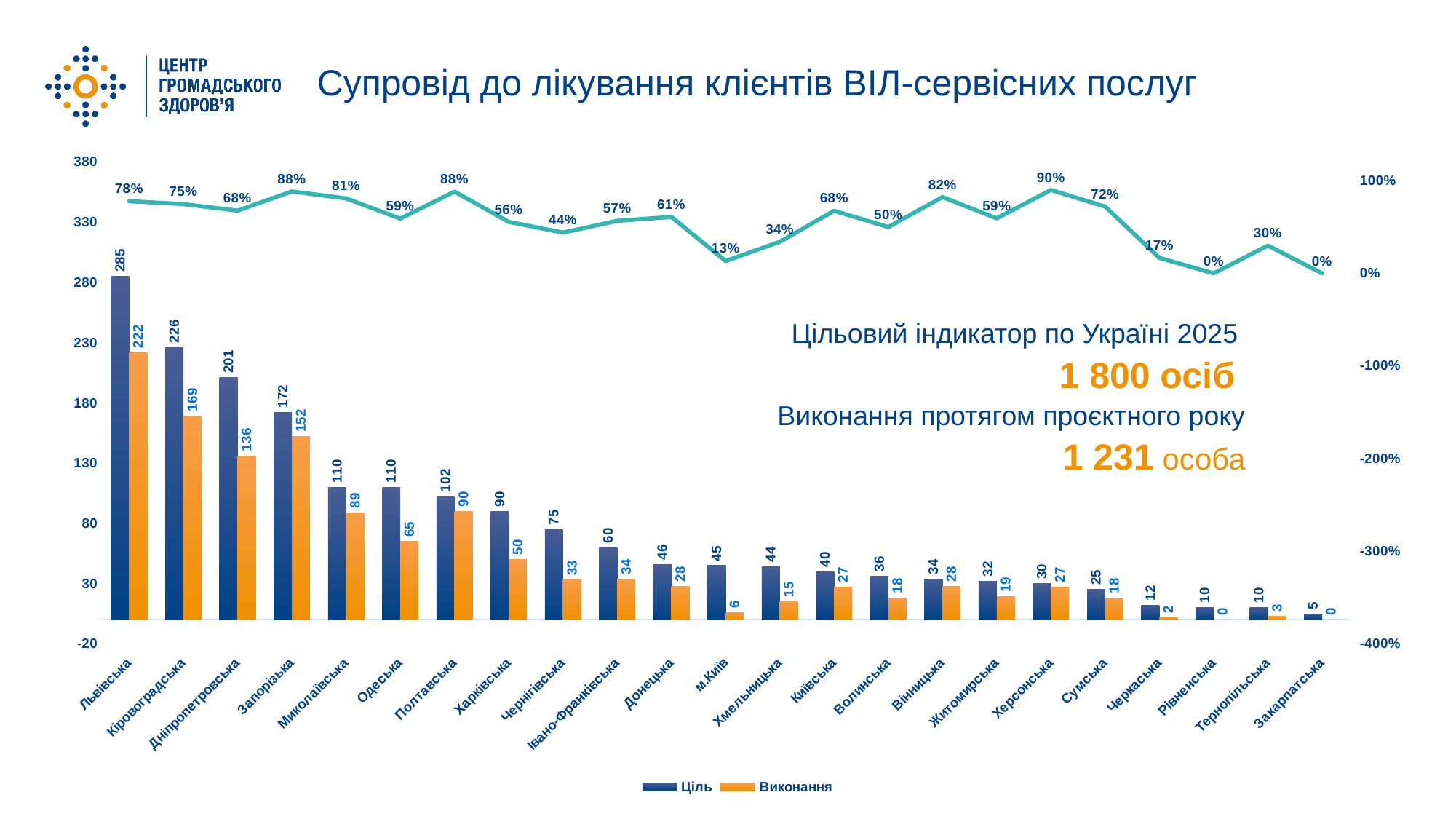

Супровід до лікування клієнтів ВІЛ-cервісних послуг

### Chart

| Category | Ціль | Виконання | % виконання |
|---|---|---|---|
| Львівська | 285.0 | 222.0 | 0.7789473684210526 |
| Кіровоградська | 226.0 | 169.0 | 0.7477876106194691 |
| Дніпропетровська | 201.0 | 136.0 | 0.6766169154228856 |
| Запорізька | 172.0 | 152.0 | 0.8837209302325582 |
| Миколаївська | 110.0 | 89.0 | 0.8090909090909091 |
| Одеська | 110.0 | 65.0 | 0.5909090909090909 |
| Полтавська | 102.0 | 90.0 | 0.8823529411764706 |
| Харківська | 90.0 | 50.0 | 0.5555555555555556 |
| Чернігівська | 75.0 | 33.0 | 0.44 |
| Івано-Франківська | 60.0 | 34.0 | 0.5666666666666667 |
| Донецька | 46.0 | 28.0 | 0.6086956521739131 |
| м.Київ | 45.0 | 6.0 | 0.13333333333333333 |
| Хмельницька | 44.0 | 15.0 | 0.3409090909090909 |
| Київська | 40.0 | 27.0 | 0.675 |
| Волинська | 36.0 | 18.0 | 0.5 |
| Вінницька | 34.0 | 28.0 | 0.8235294117647058 |
| Житомирська | 32.0 | 19.0 | 0.59375 |
| Херсонська | 30.0 | 27.0 | 0.9 |
| Сумська | 25.0 | 18.0 | 0.72 |
| Черкаська | 12.0 | 2.0 | 0.16666666666666666 |
| Рівненська | 10.0 | 0.0 | 0.0 |
| Тернопільська | 10.0 | 3.0 | 0.3 |
| Закарпатська | 5.0 | 0.0 | 0.0 |
Цільовий індикатор по Україні 2025
1 800 осіб
Виконання протягом проєктного року
1 231 особа